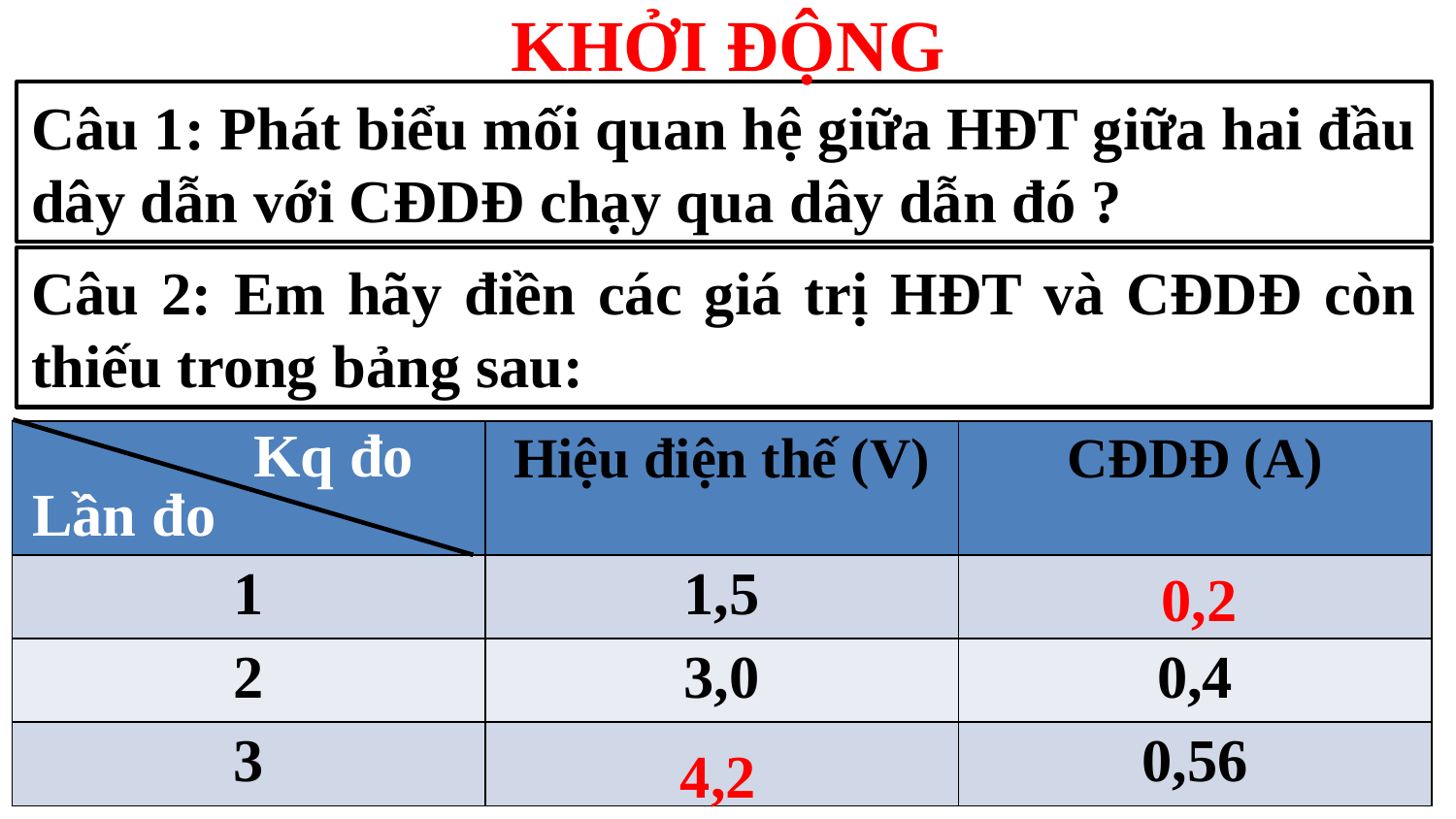

# KHỞI ĐỘNG
Câu 1: Phát biểu mối quan hệ giữa HĐT giữa hai đầu dây dẫn với CĐDĐ chạy qua dây dẫn đó ?
Câu 2: Em hãy điền các giá trị HĐT và CĐDĐ còn thiếu trong bảng sau:
    Kq đo
Lần đo
|  | Hiệu điện thế (V) | CĐDĐ (A) |
| --- | --- | --- |
| 1 | 1,5 |  |
| 2 | 3,0 | 0,4 |
| 3 |  | 0,56 |
0,2
4,2